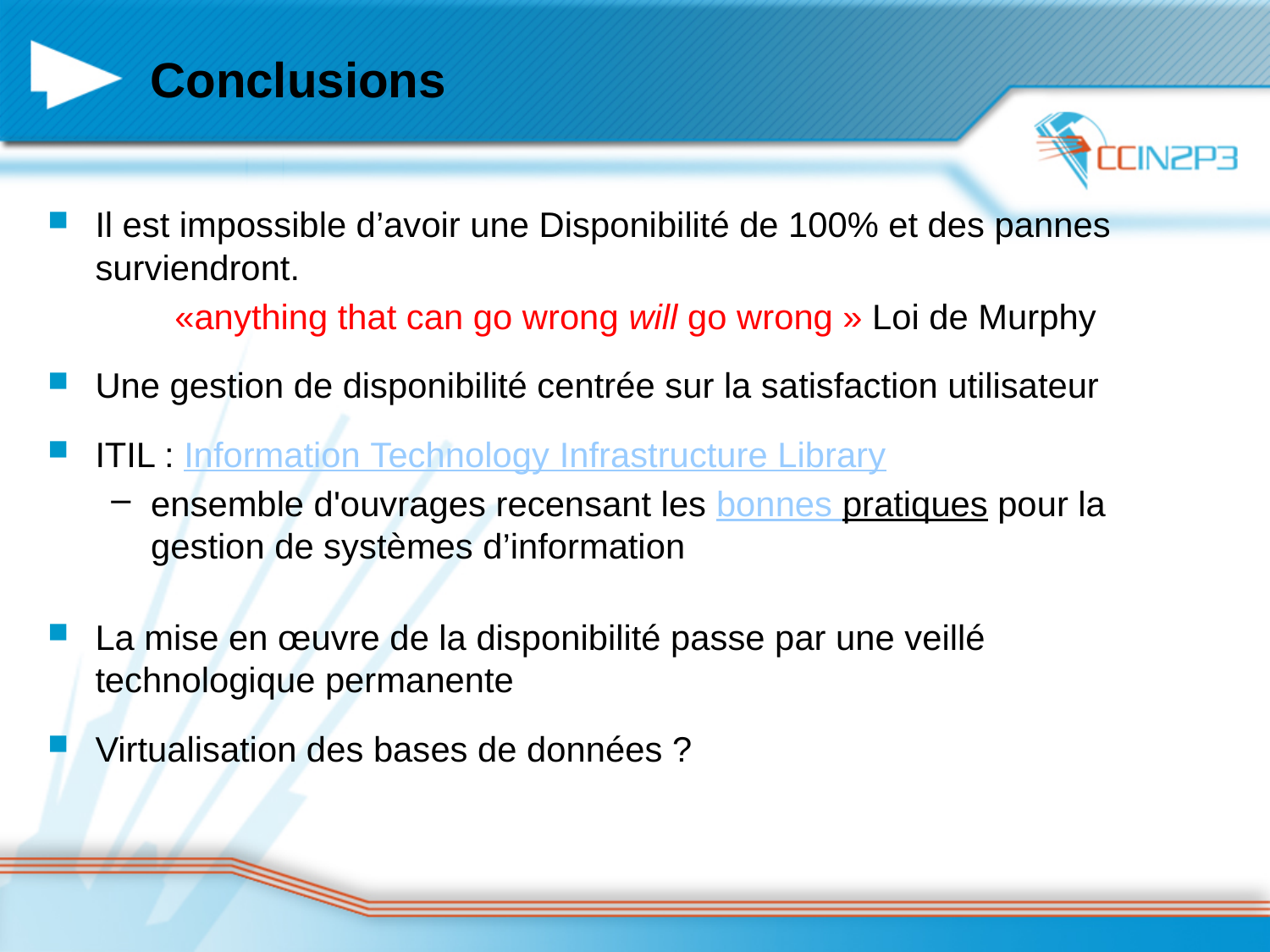

# Conclusions
Il est impossible d’avoir une Disponibilité de 100% et des pannes surviendront.
	«anything that can go wrong will go wrong » Loi de Murphy

Une gestion de disponibilité centrée sur la satisfaction utilisateur

ITIL : Information Technology Infrastructure Library
ensemble d'ouvrages recensant les bonnes pratiques pour la gestion de systèmes d’information

La mise en œuvre de la disponibilité passe par une veillé technologique permanente

Virtualisation des bases de données ?